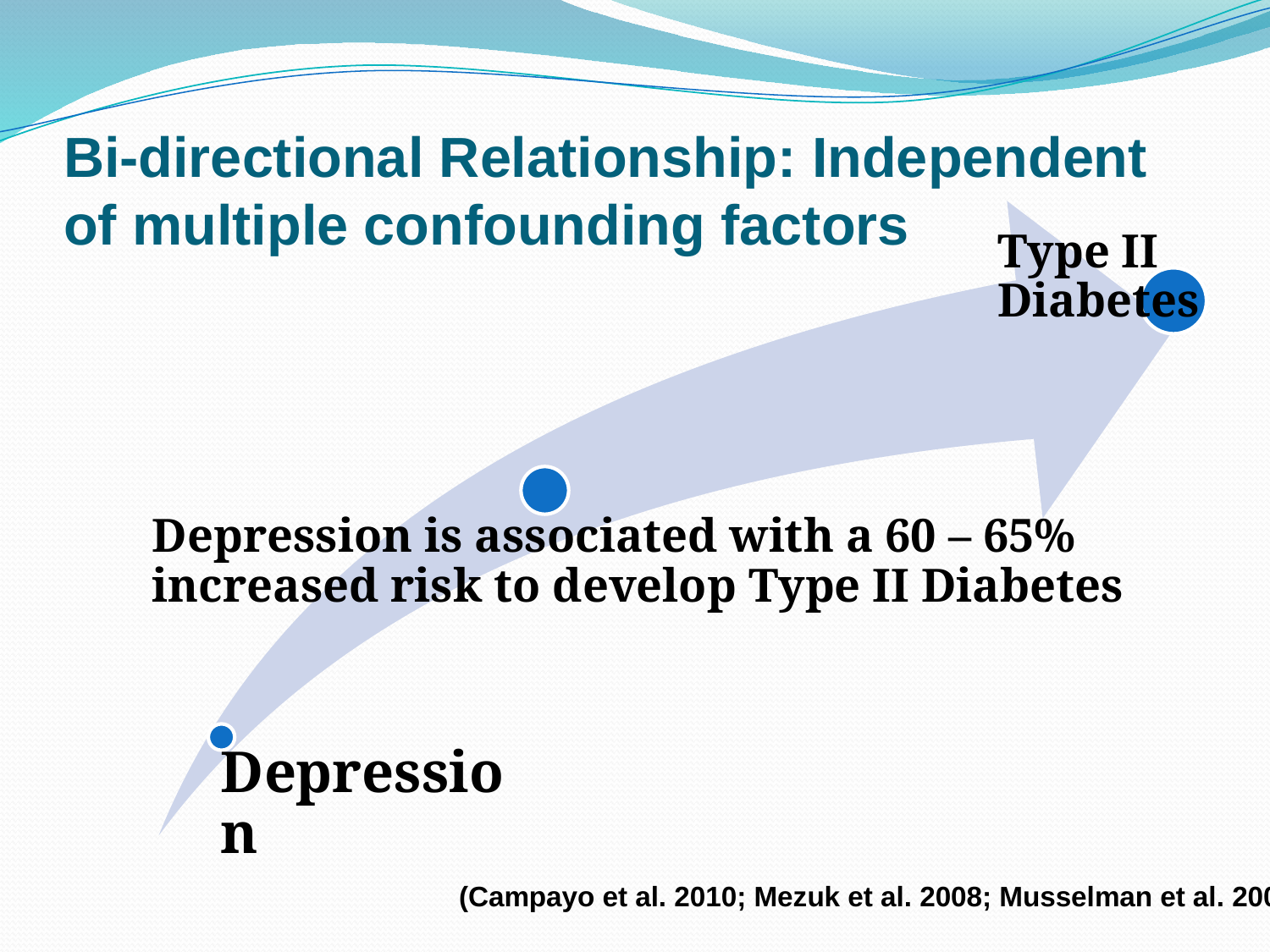

# Bi-directional Relationship: Independent of multiple confounding factors
Depression
Depression is associated with a 60 – 65% increased risk to develop Type II Diabetes
Type II Diabetes
(Campayo et al. 2010; Mezuk et al. 2008; Musselman et al. 2003)